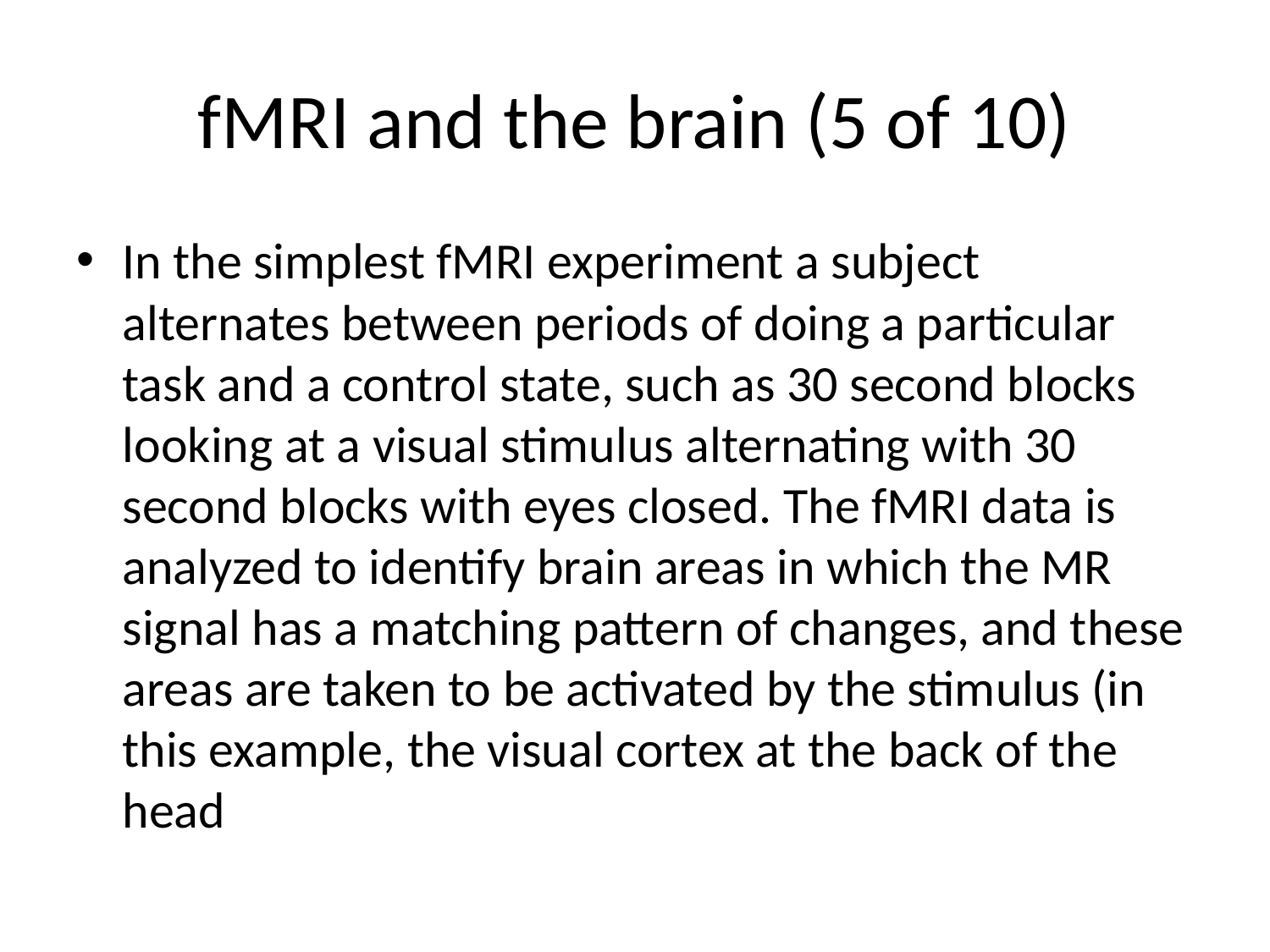

# fMRI and the brain (5 of 10)
In the simplest fMRI experiment a subject alternates between periods of doing a particular task and a control state, such as 30 second blocks looking at a visual stimulus alternating with 30 second blocks with eyes closed. The fMRI data is analyzed to identify brain areas in which the MR signal has a matching pattern of changes, and these areas are taken to be activated by the stimulus (in this example, the visual cortex at the back of the head